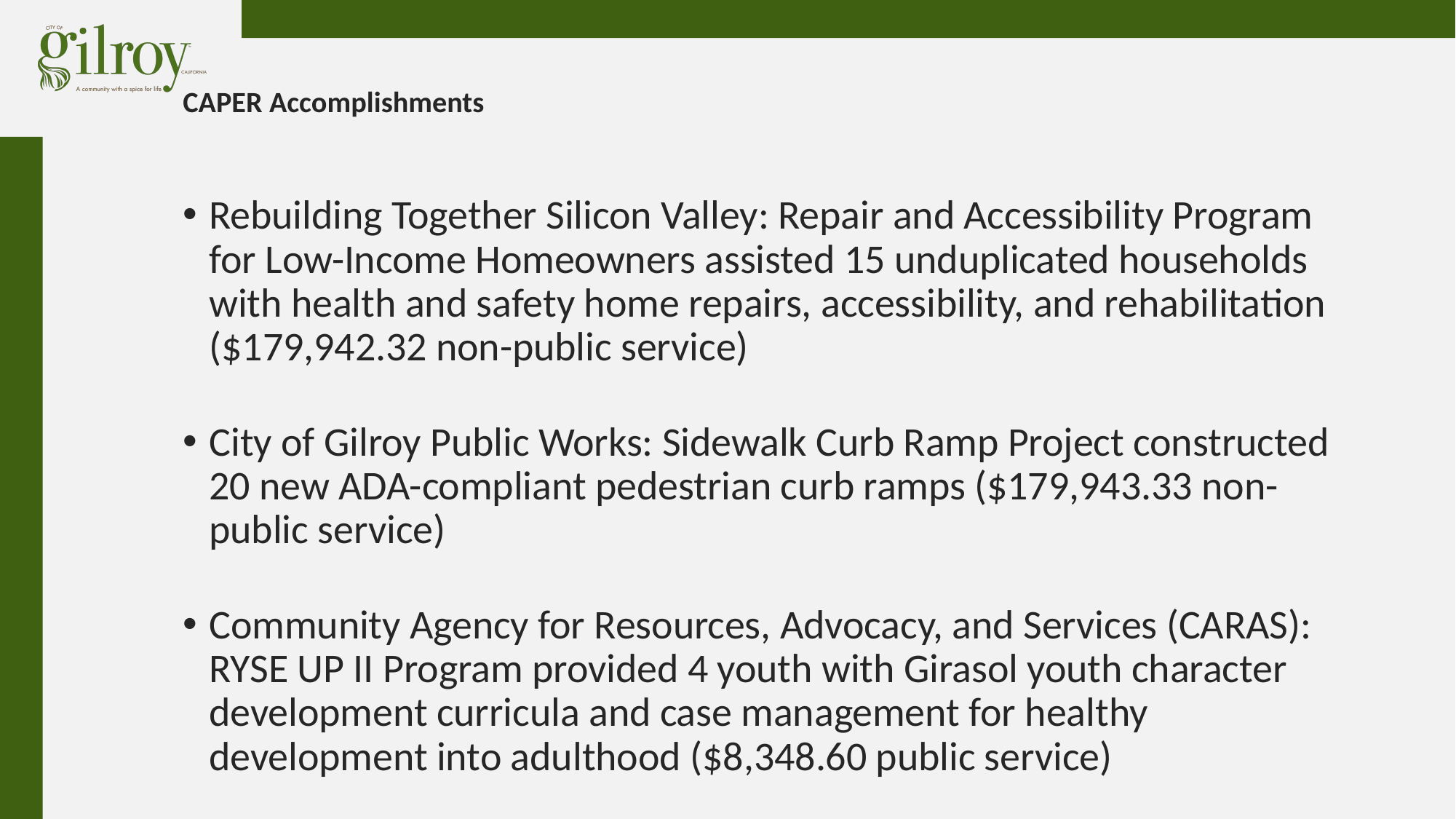

# CAPER Accomplishments
Rebuilding Together Silicon Valley: Repair and Accessibility Program for Low-Income Homeowners assisted 15 unduplicated households with health and safety home repairs, accessibility, and rehabilitation ($179,942.32 non-public service)

City of Gilroy Public Works: Sidewalk Curb Ramp Project constructed 20 new ADA-compliant pedestrian curb ramps ($179,943.33 non-public service)

Community Agency for Resources, Advocacy, and Services (CARAS): RYSE UP II Program provided 4 youth with Girasol youth character development curricula and case management for healthy development into adulthood ($8,348.60 public service)